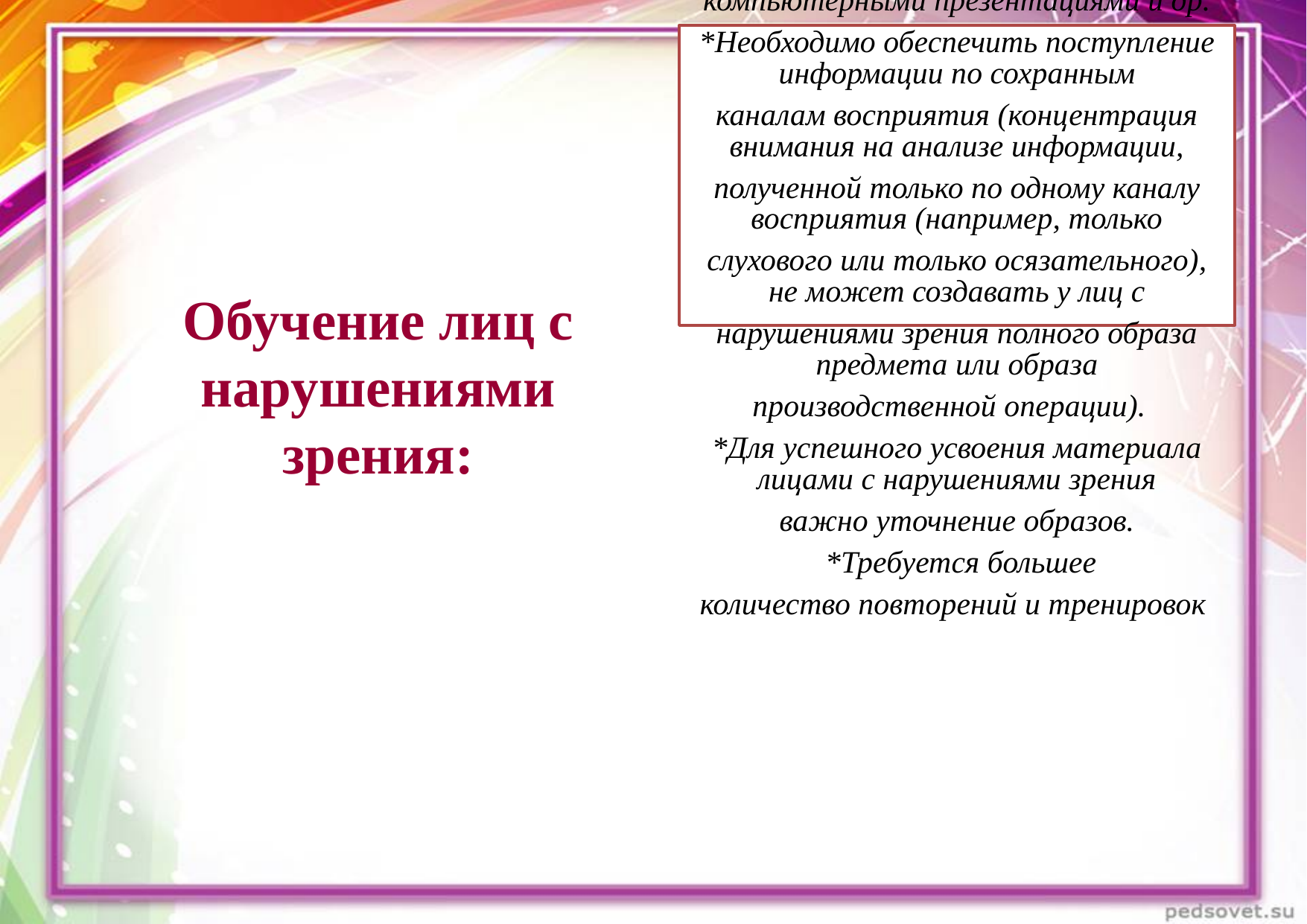

#
*Необходимо обеспечить поступление информации по сохранным
каналам восприятия (концентрация внимания на анализе информации,
полученной только по одному каналу восприятия (например, только
слухового или только осязательного), не может создавать у лиц с
нарушениями зрения полного образа предмета или образа
производственной операции).
*Для успешного усвоения материала лицами с нарушениями зрения
важно уточнение образов.
 *Требуется большее
количество повторений и тренировок

Обучение лиц с нарушениями зрения: